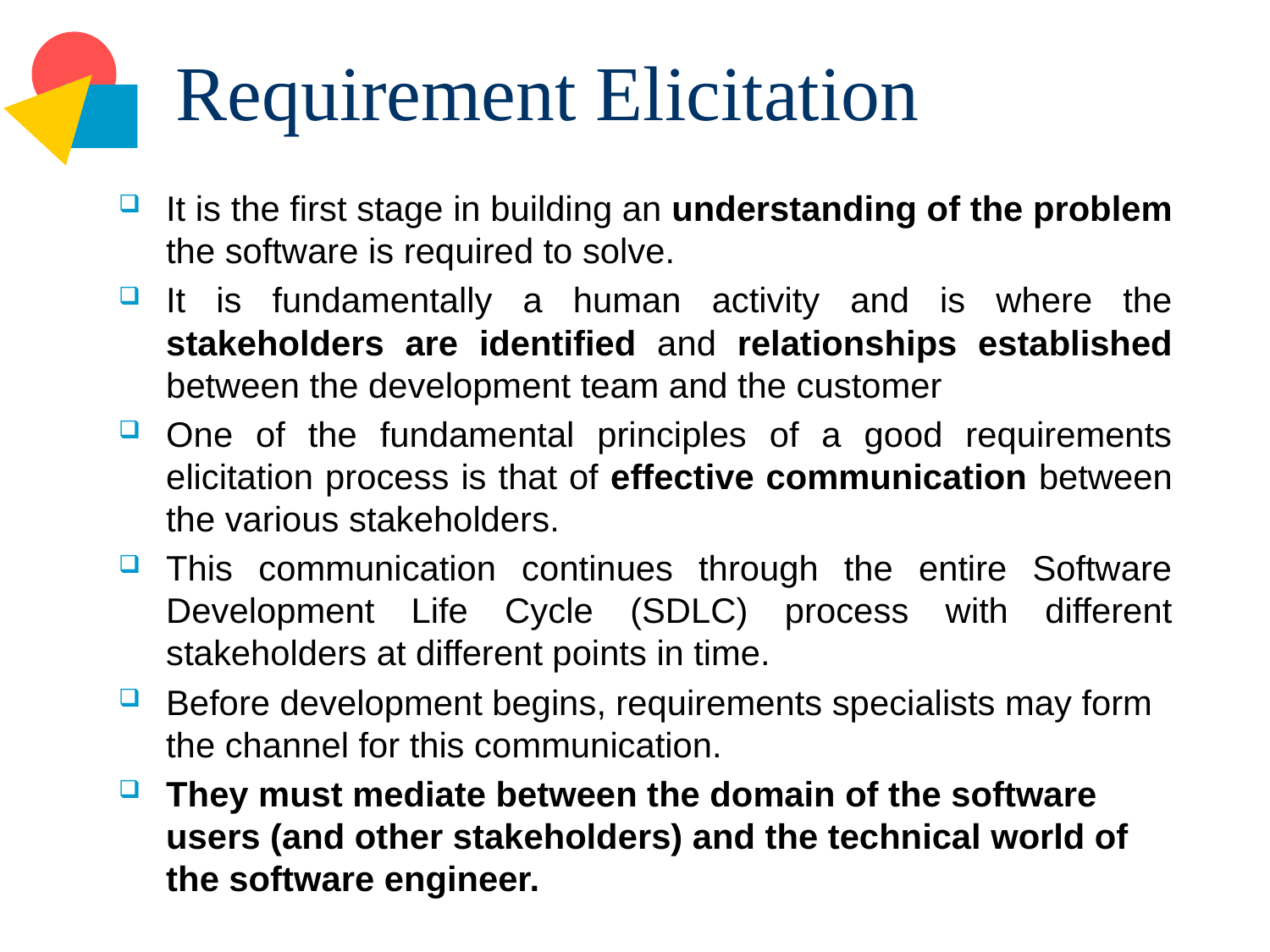

# Requirement Elicitation
It is the first stage in building an understanding of the problem the software is required to solve.
It is fundamentally a human activity and is where the stakeholders are identified and relationships established between the development team and the customer
One of the fundamental principles of a good requirements elicitation process is that of effective communication between the various stakeholders.
This communication continues through the entire Software Development Life Cycle (SDLC) process with different stakeholders at different points in time.
Before development begins, requirements specialists may form the channel for this communication.
They must mediate between the domain of the software users (and other stakeholders) and the technical world of the software engineer.